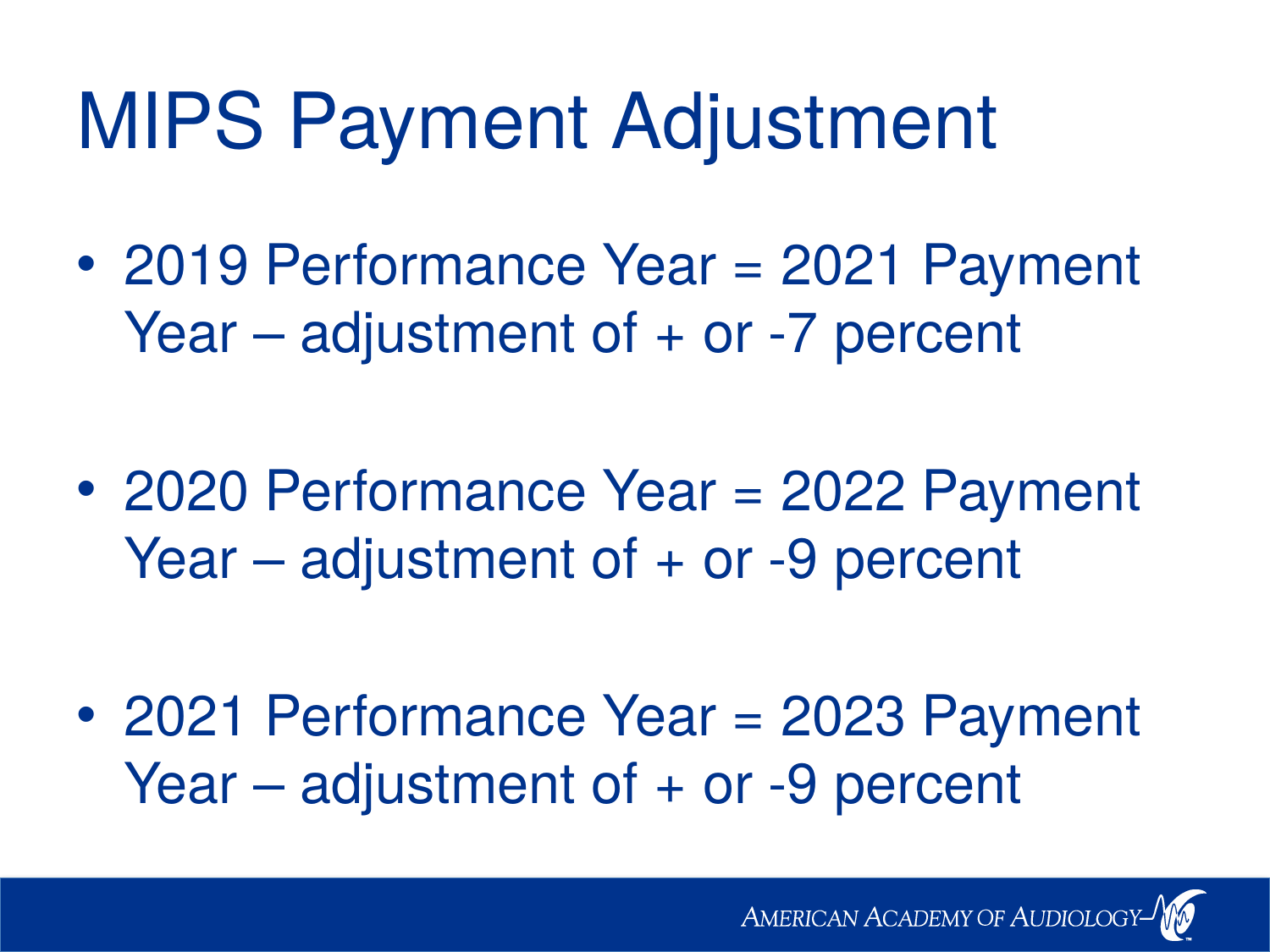

# MIPS Payment Adjustment
2019 Performance Year = 2021 Payment Year – adjustment of + or -7 percent

2020 Performance Year = 2022 Payment Year – adjustment of + or -9 percent

2021 Performance Year = 2023 Payment Year – adjustment of + or -9 percent